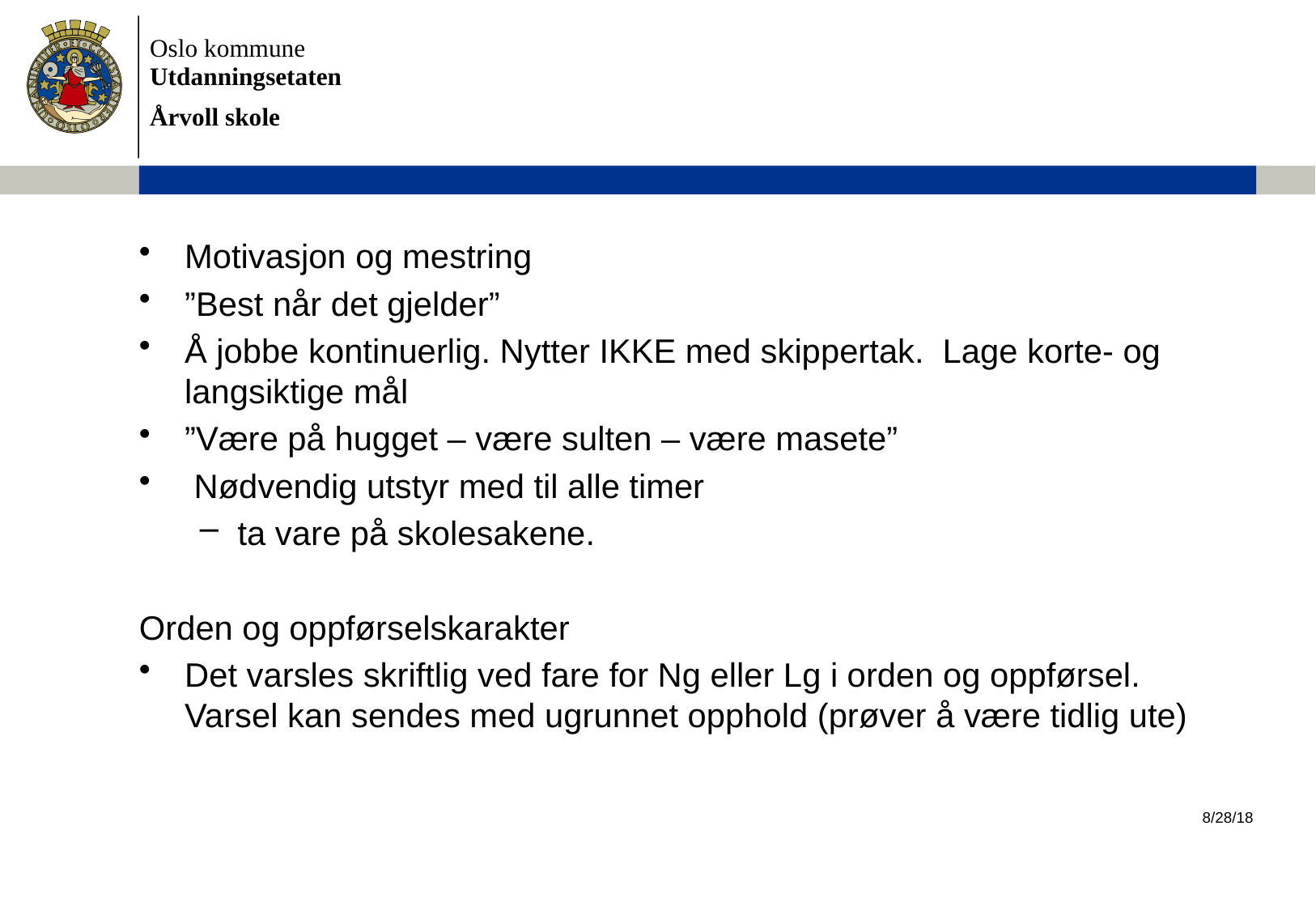

Motivasjon og mestring
”Best når det gjelder”
Å jobbe kontinuerlig. Nytter IKKE med skippertak.  Lage korte- og langsiktige mål
”Være på hugget – være sulten – være masete”
 Nødvendig utstyr med til alle timer
ta vare på skolesakene.

Orden og oppførselskarakter
Det varsles skriftlig ved fare for Ng eller Lg i orden og oppførsel.  Varsel kan sendes med ugrunnet opphold (prøver å være tidlig ute)

8/28/18